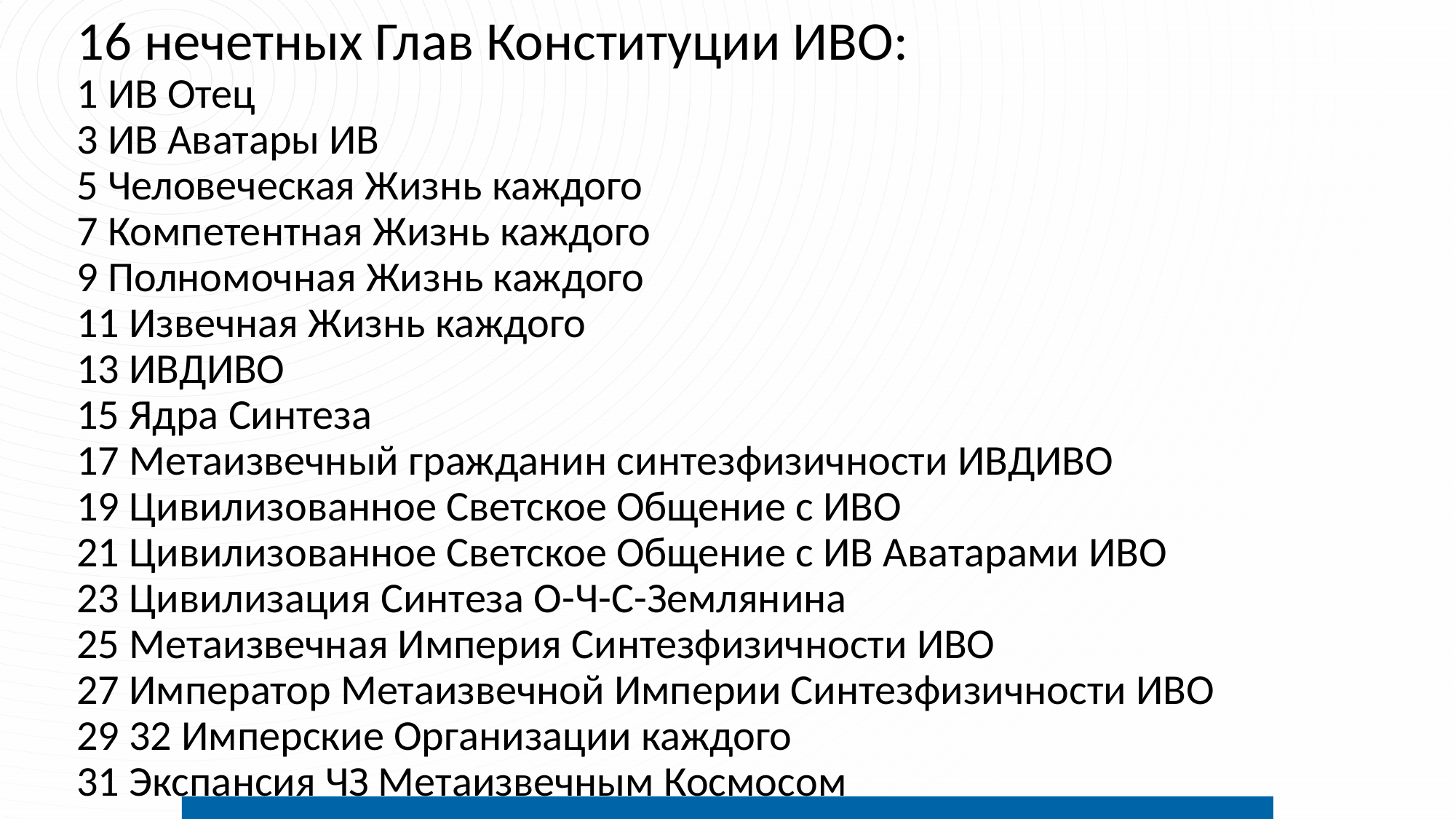

# 16 нечетных Глав Конституции ИВО: 1 ИВ Отец 3 ИВ Аватары ИВ 5 Человеческая Жизнь каждого 7 Компетентная Жизнь каждого 9 Полномочная Жизнь каждого 11 Извечная Жизнь каждого 13 ИВДИВО 15 Ядра Синтеза 17 Метаизвечный гражданин синтезфизичности ИВДИВО 19 Цивилизованное Светское Общение с ИВО 21 Цивилизованное Светское Общение с ИВ Аватарами ИВО 23 Цивилизация Синтеза О-Ч-С-Землянина 25 Метаизвечная Империя Синтезфизичности ИВО 27 Император Метаизвечной Империи Синтезфизичности ИВО 29 32 Имперские Организации каждого 31 Экспансия ЧЗ Метаизвечным Космосом
2